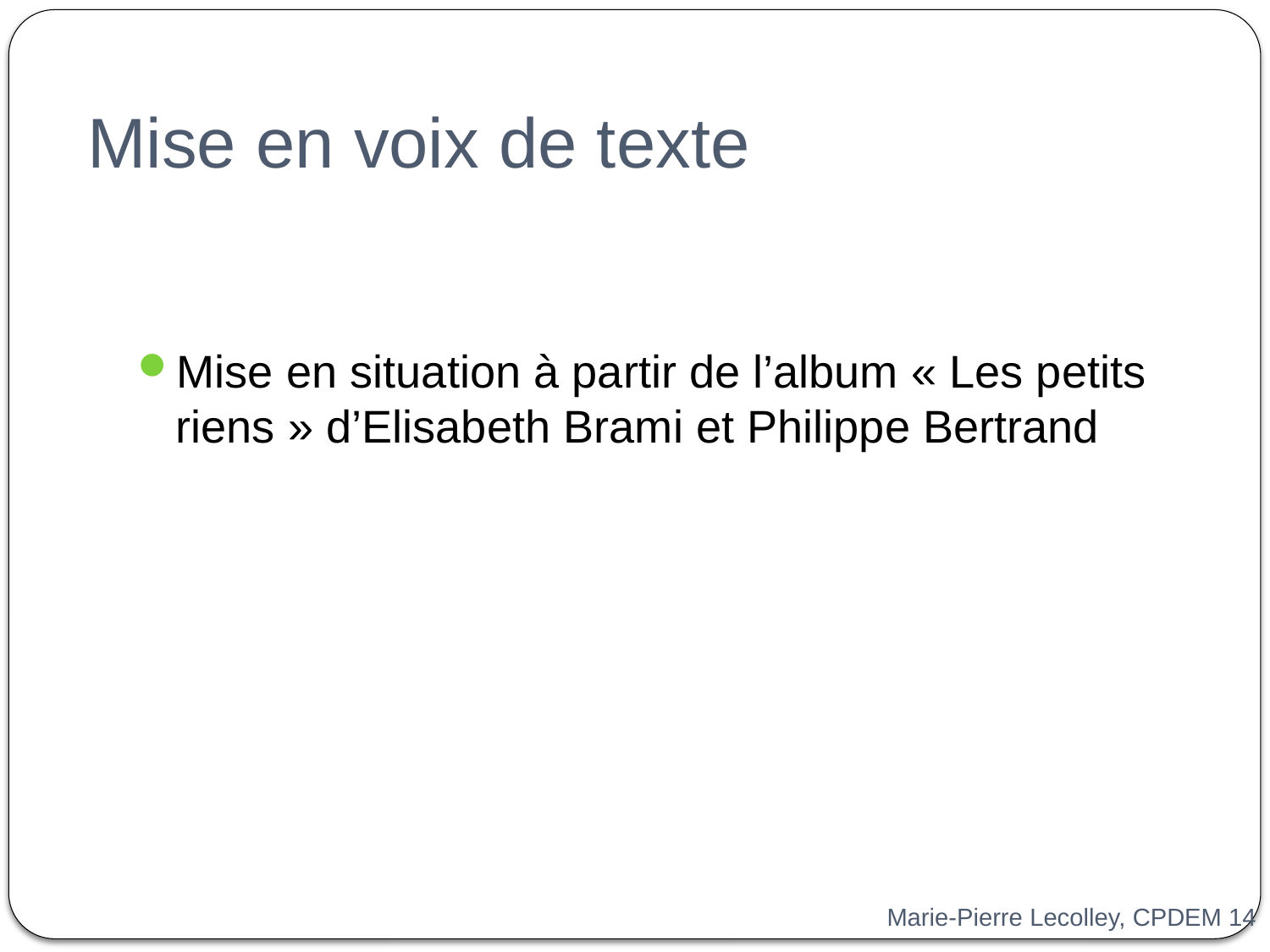

# Mise en voix de texte
Mise en situation à partir de l’album « Les petits riens » d’Elisabeth Brami et Philippe Bertrand
Marie-Pierre Lecolley, CPDEM 14